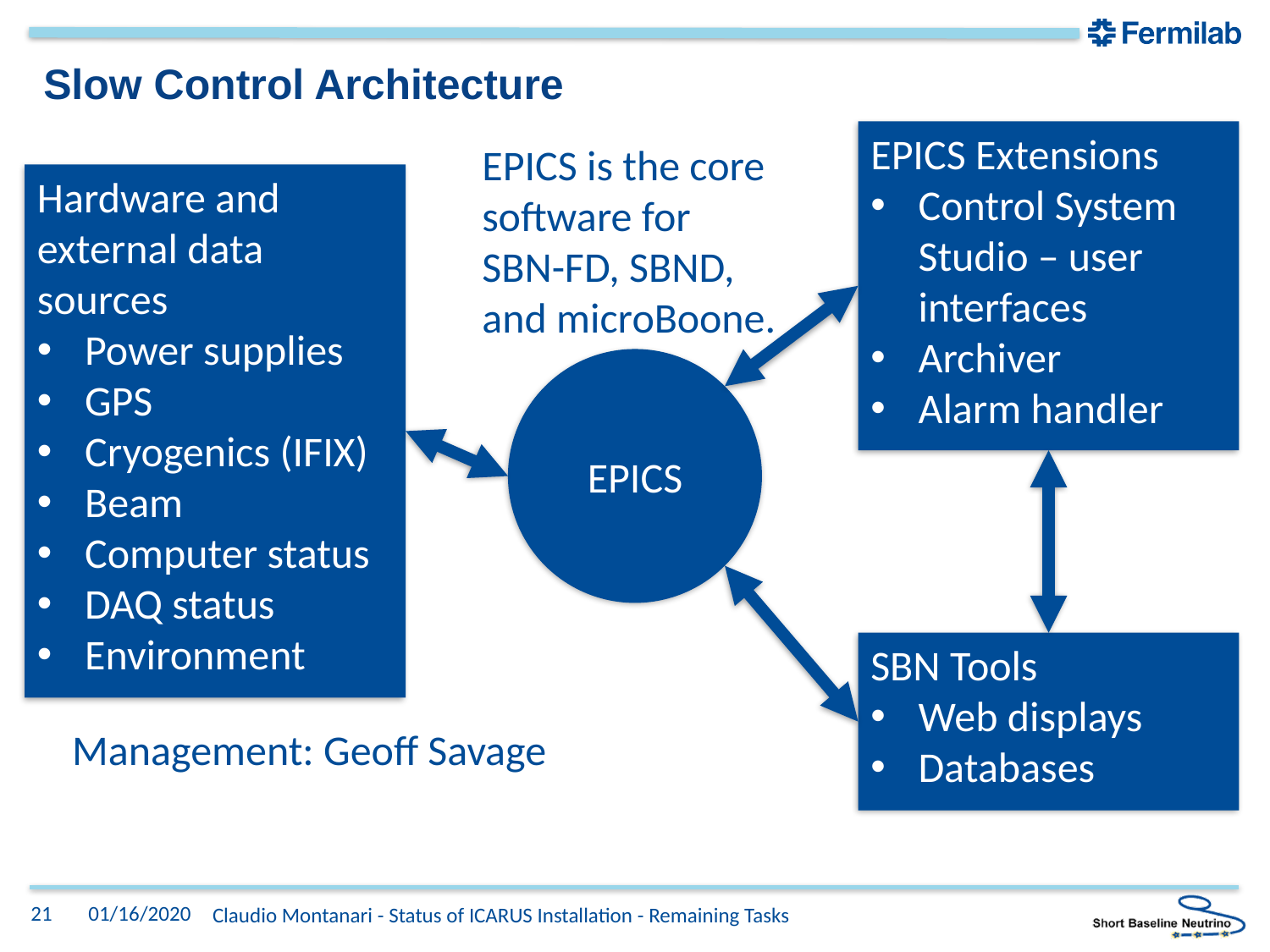

# Slow Control Architecture
EPICS Extensions
Control System Studio – user interfaces
Archiver
Alarm handler
EPICS is the core software for SBN-FD, SBND, and microBoone.
Hardware and external data sources
Power supplies
GPS
Cryogenics (IFIX)
Beam
Computer status
DAQ status
Environment

EPICS
SBN Tools
Web displays
Databases

Management: Geoff Savage
21
01/16/2020
Claudio Montanari - Status of ICARUS Installation - Remaining Tasks